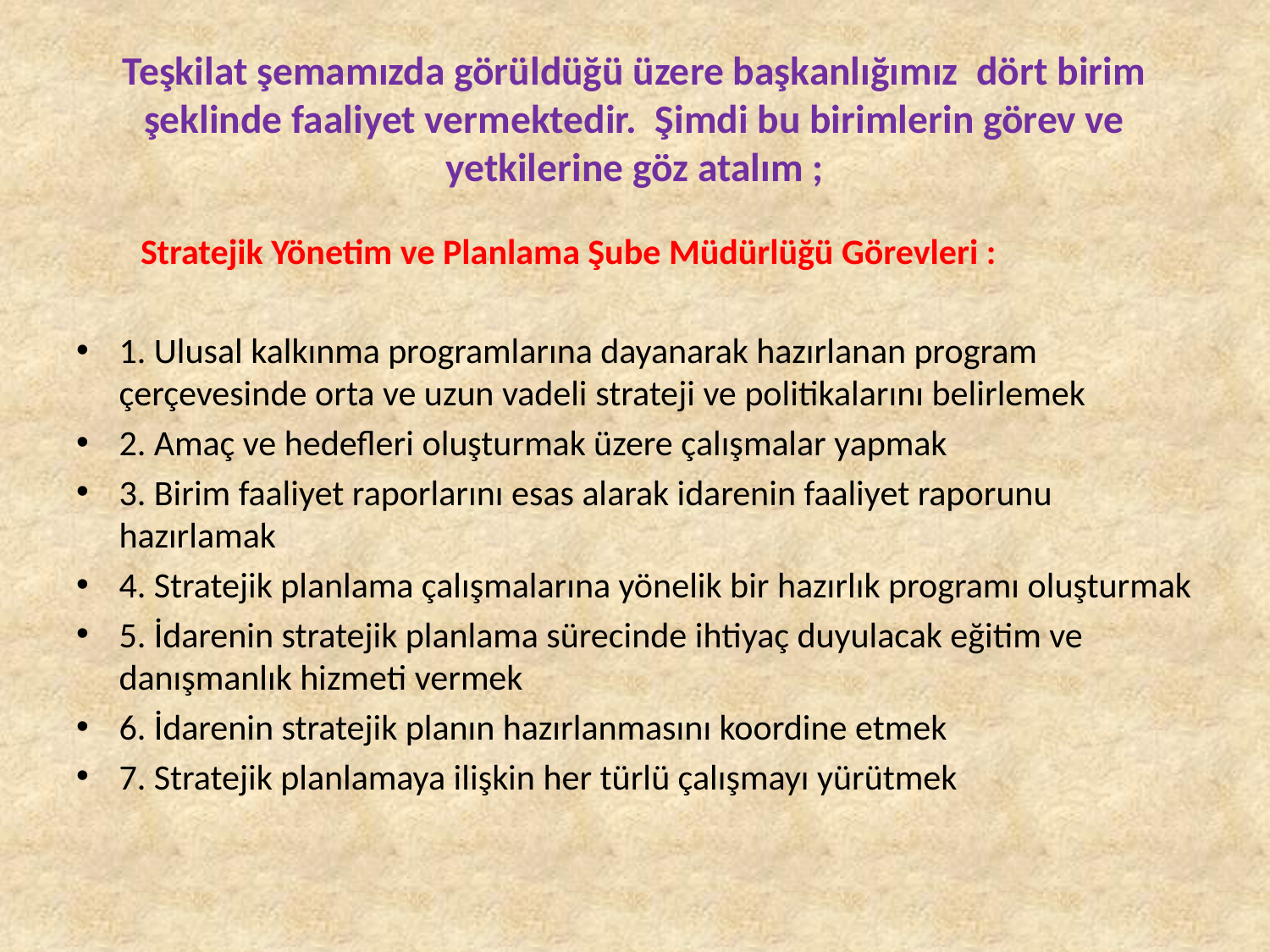

# Teşkilat şemamızda görüldüğü üzere başkanlığımız  dört birim şeklinde faaliyet vermektedir.  Şimdi bu birimlerin görev ve yetkilerine göz atalım ;
        Stratejik Yönetim ve Planlama Şube Müdürlüğü Görevleri :

1. Ulusal kalkınma programlarına dayanarak hazırlanan program çerçevesinde orta ve uzun vadeli strateji ve politikalarını belirlemek
2. Amaç ve hedefleri oluşturmak üzere çalışmalar yapmak
3. Birim faaliyet raporlarını esas alarak idarenin faaliyet raporunu hazırlamak
4. Stratejik planlama çalışmalarına yönelik bir hazırlık programı oluşturmak
5. İdarenin stratejik planlama sürecinde ihtiyaç duyulacak eğitim ve danışmanlık hizmeti vermek
6. İdarenin stratejik planın hazırlanmasını koordine etmek
7. Stratejik planlamaya ilişkin her türlü çalışmayı yürütmek